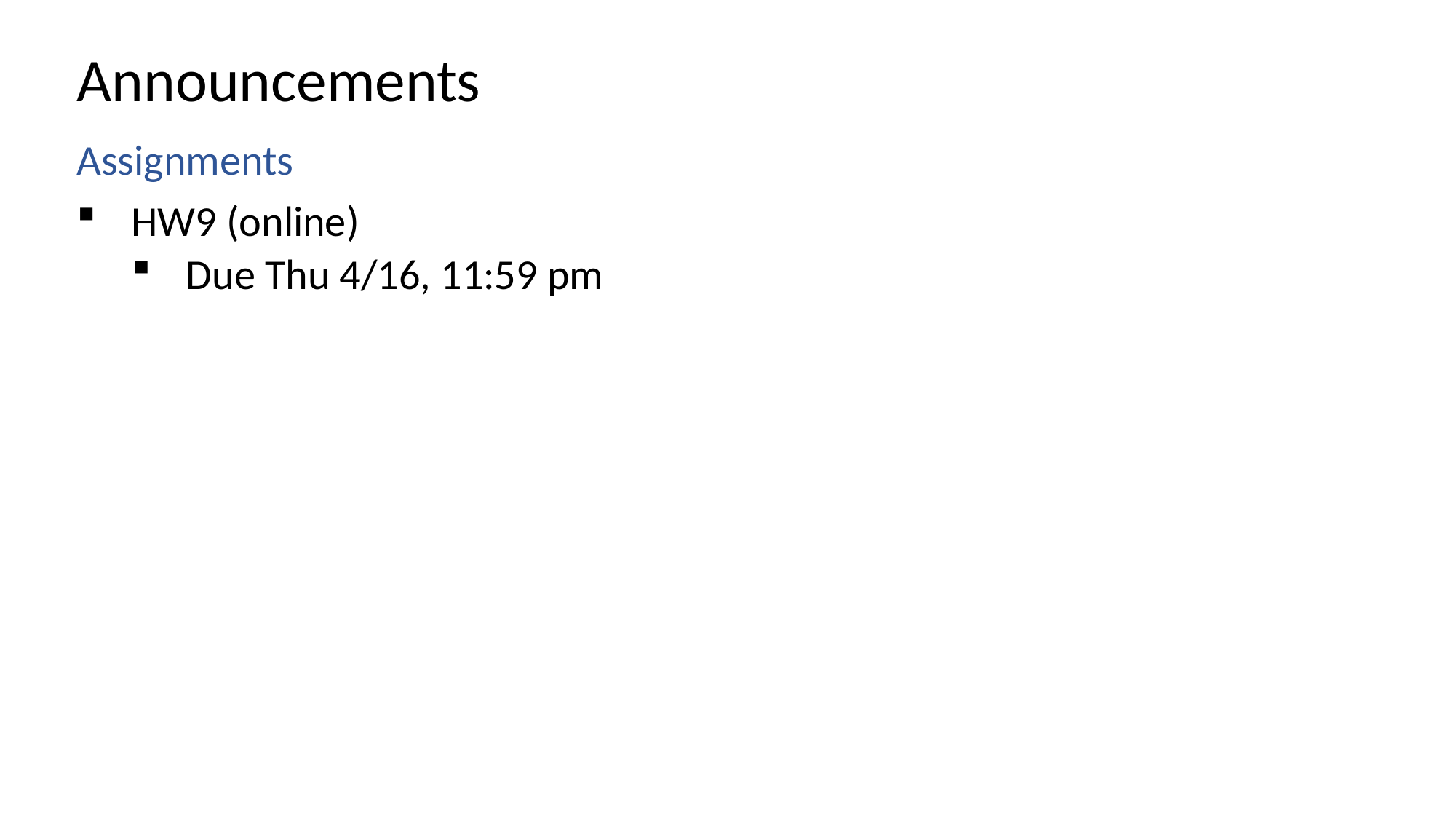

# Announcements
Assignments
HW9 (online)
Due Thu 4/16, 11:59 pm